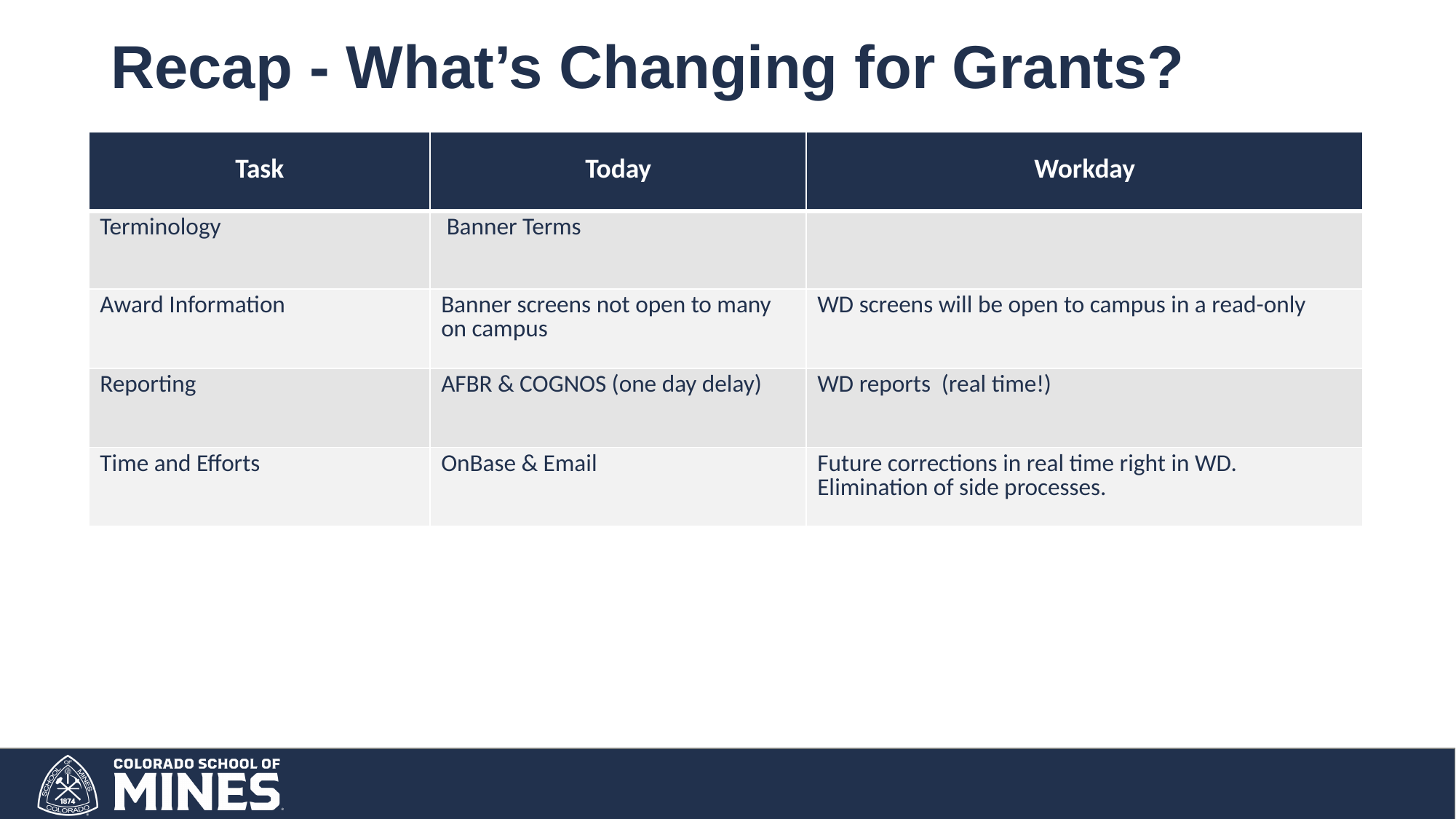

# Recap - What’s Changing for Grants?
| Task | Today | Workday |
| --- | --- | --- |
| Terminology | Banner Terms |  |
| Award Information | Banner screens not open to many on campus | WD screens will be open to campus in a read-only |
| Reporting | AFBR & COGNOS (one day delay) | WD reports (real time!) |
| Time and Efforts | OnBase & Email | Future corrections in real time right in WD. Elimination of side processes. |